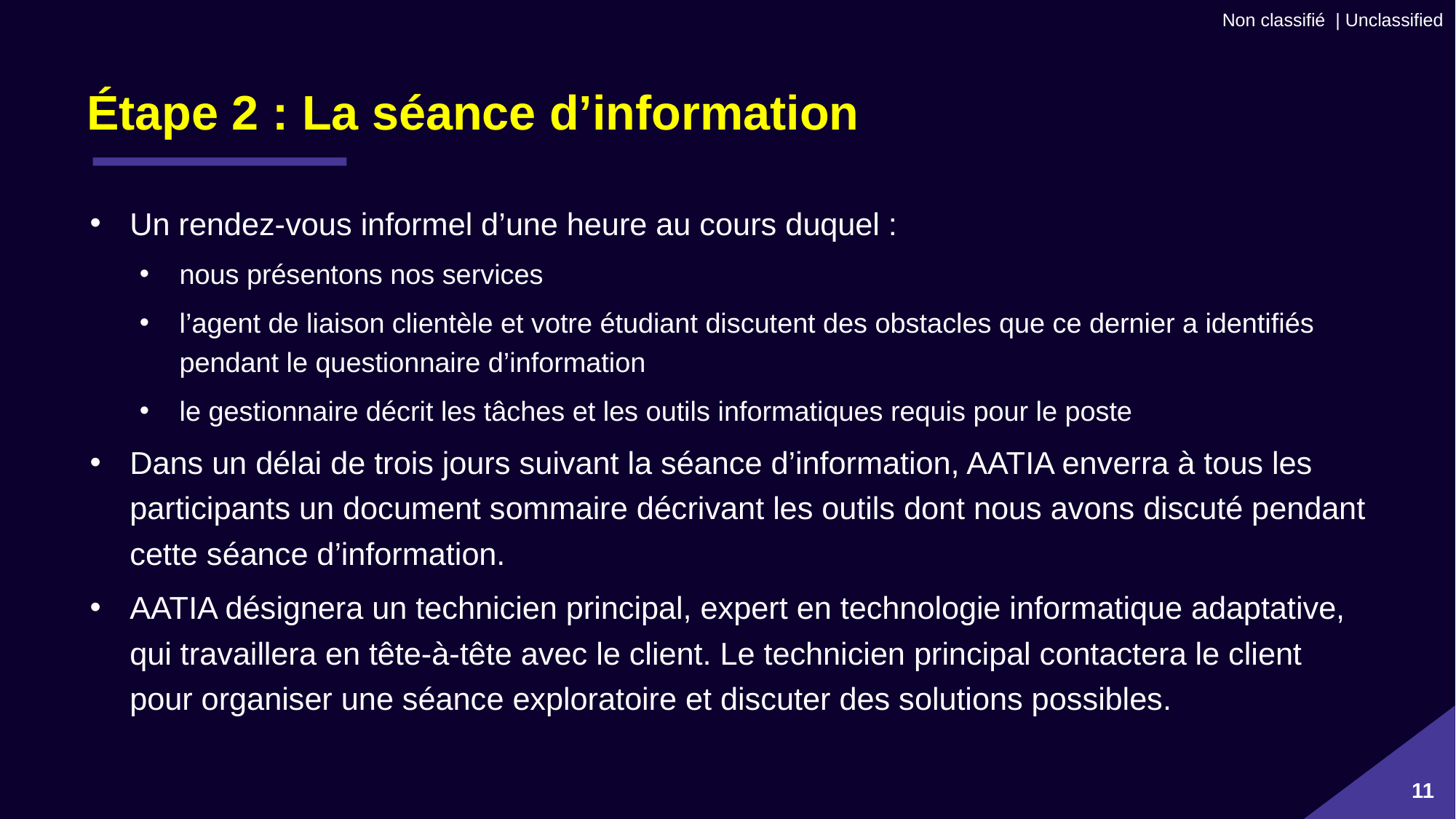

# Étape 2 : La séance d’information
Un rendez-vous informel d’une heure au cours duquel :
nous présentons nos services
l’agent de liaison clientèle et votre étudiant discutent des obstacles que ce dernier a identifiés pendant le questionnaire d’information
le gestionnaire décrit les tâches et les outils informatiques requis pour le poste
Dans un délai de trois jours suivant la séance d’information, AATIA enverra à tous les participants un document sommaire décrivant les outils dont nous avons discuté pendant cette séance d’information.
AATIA désignera un technicien principal, expert en technologie informatique adaptative, qui travaillera en tête-à-tête avec le client. Le technicien principal contactera le client pour organiser une séance exploratoire et discuter des solutions possibles.